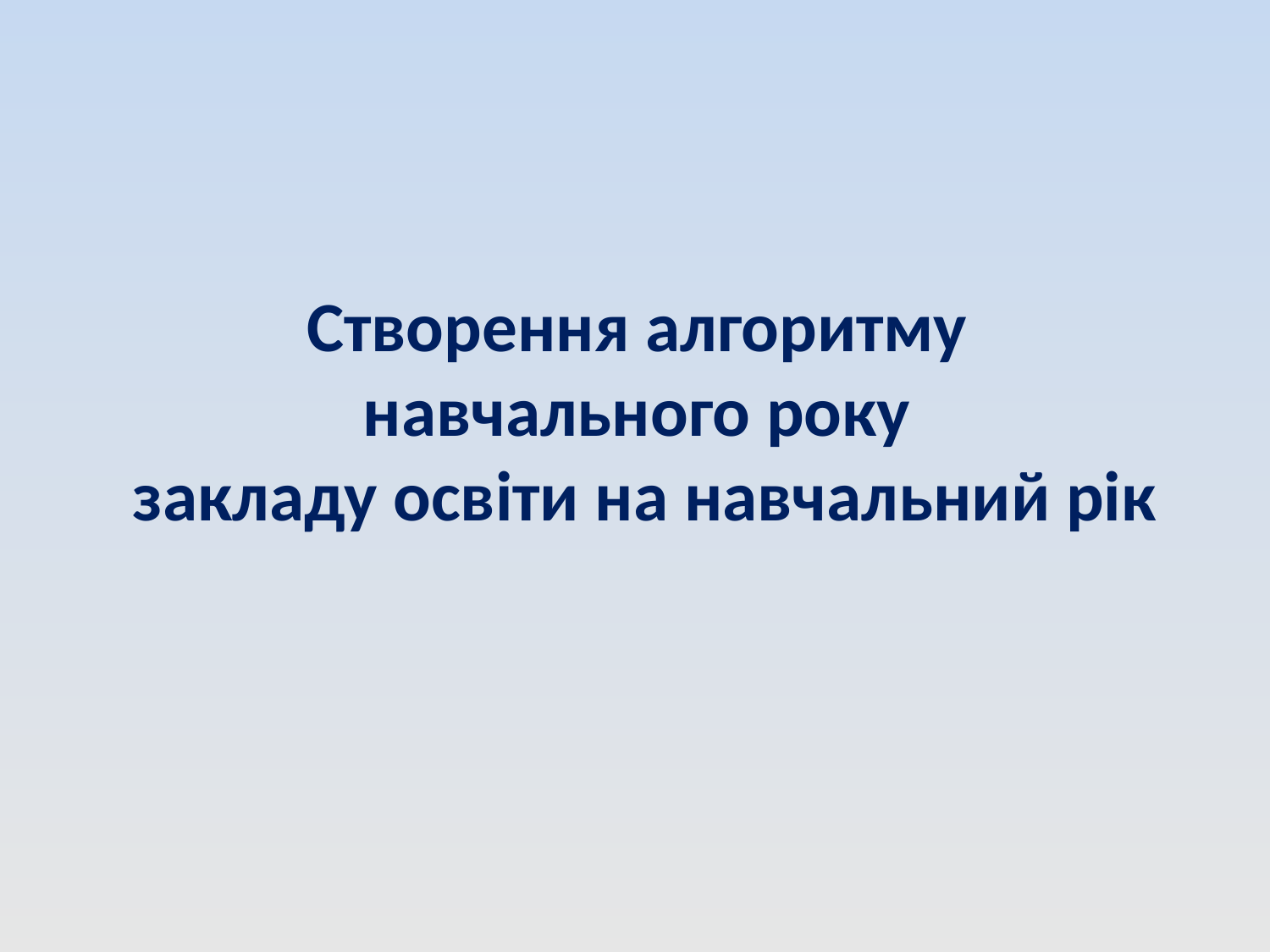

# Створення алгоритму навчального року закладу освіти на навчальний рік